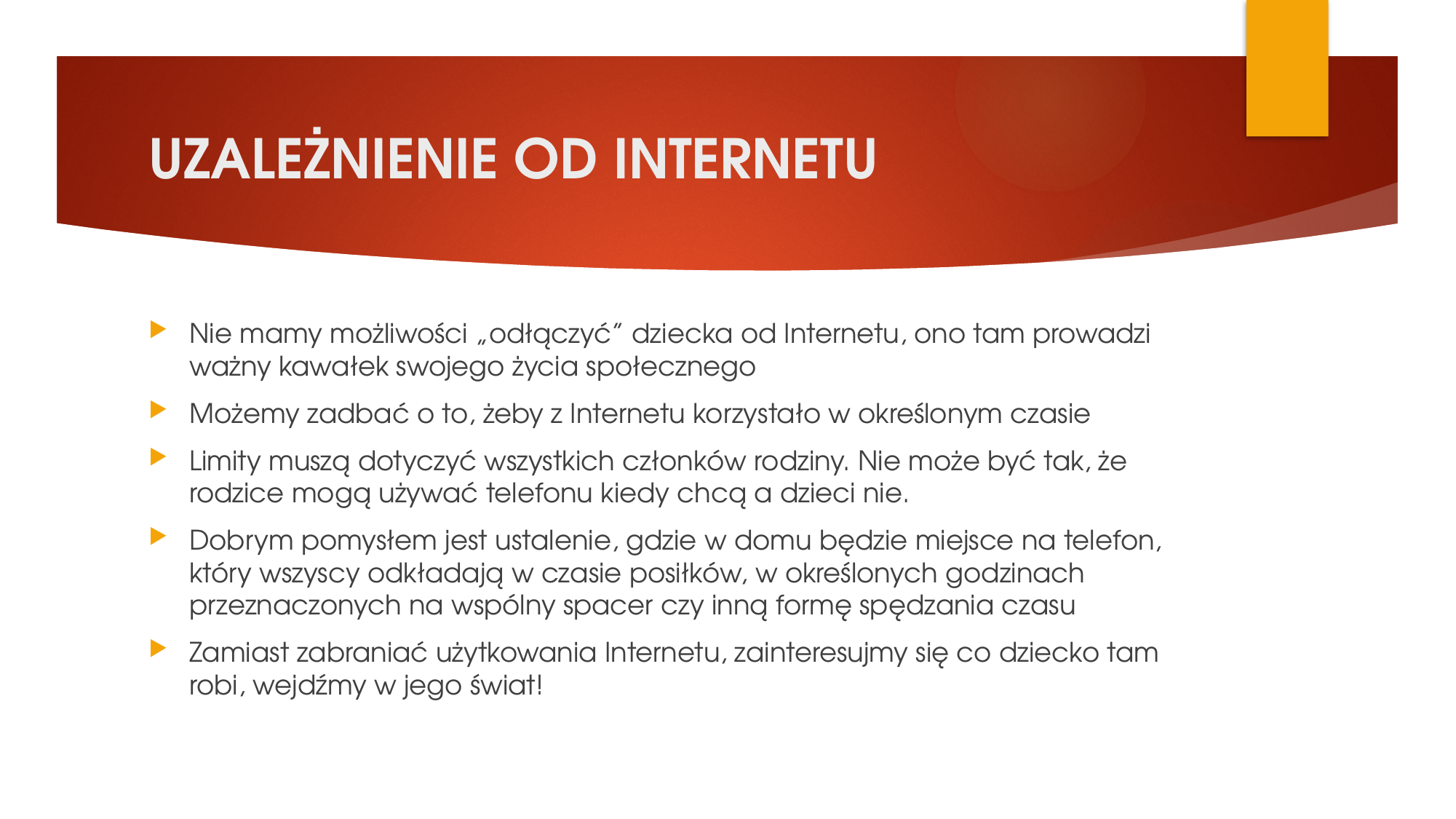

# UZALEŻNIENIE OD INTERNETU
Nie mamy możliwości „odłączyć” dziecka od Internetu, ono tam prowadzi ważny kawałek swojego życia społecznego
Możemy zadbać o to, żeby z Internetu korzystało w określonym czasie
Limity muszą dotyczyć wszystkich członków rodziny. Nie może być tak, że rodzice mogą używać telefonu kiedy chcą a dzieci nie.
Dobrym pomysłem jest ustalenie, gdzie w domu będzie miejsce na telefon, który wszyscy odkładają w czasie posiłków, w określonych godzinach przeznaczonych na wspólny spacer czy inną formę spędzania czasu
Zamiast zabraniać użytkowania Internetu, zainteresujmy się co dziecko tam robi, wejdźmy w jego świat!